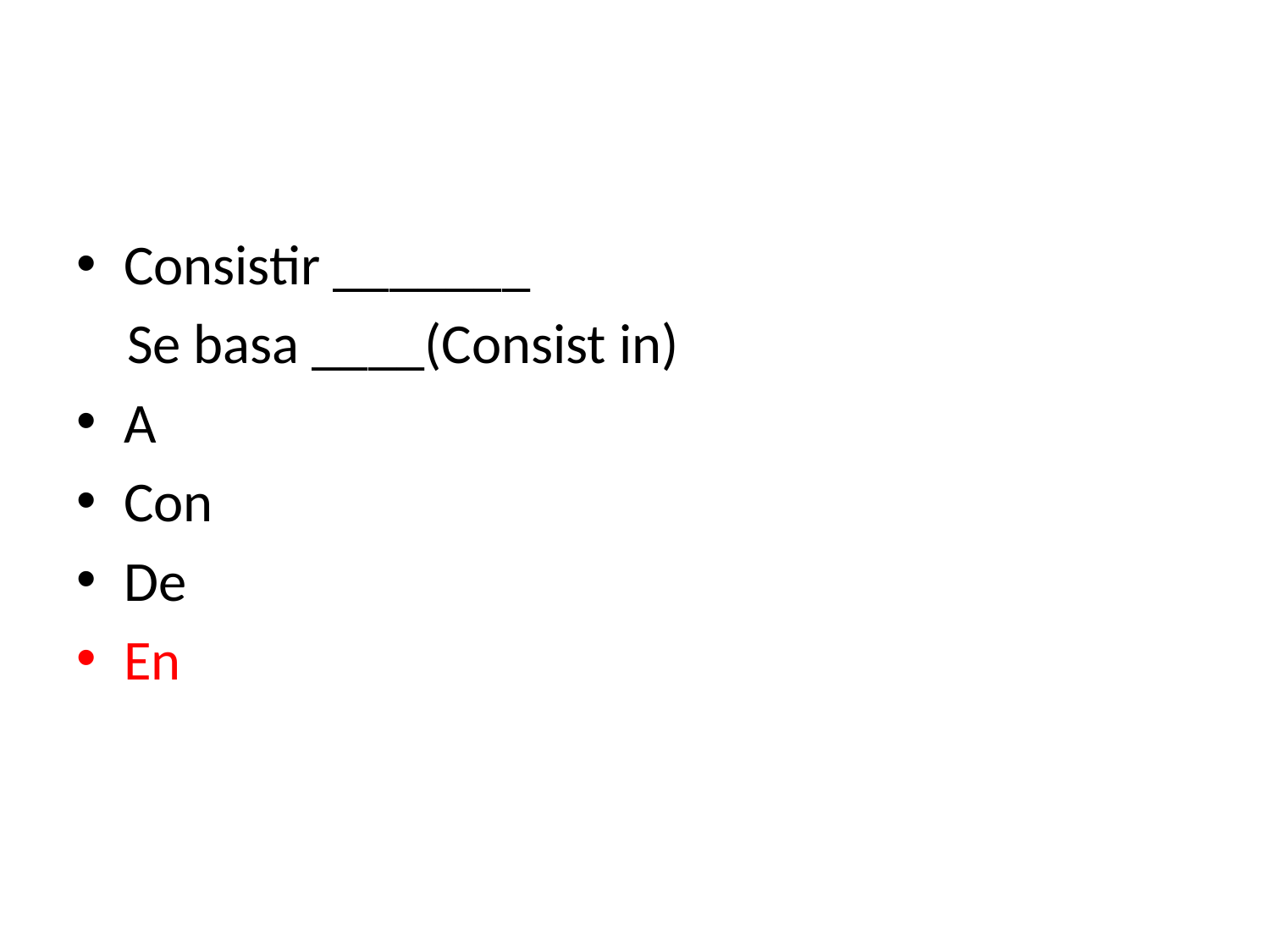

#
Consistir _______
    Se basa ____(Consist in)
A
Con
De
En